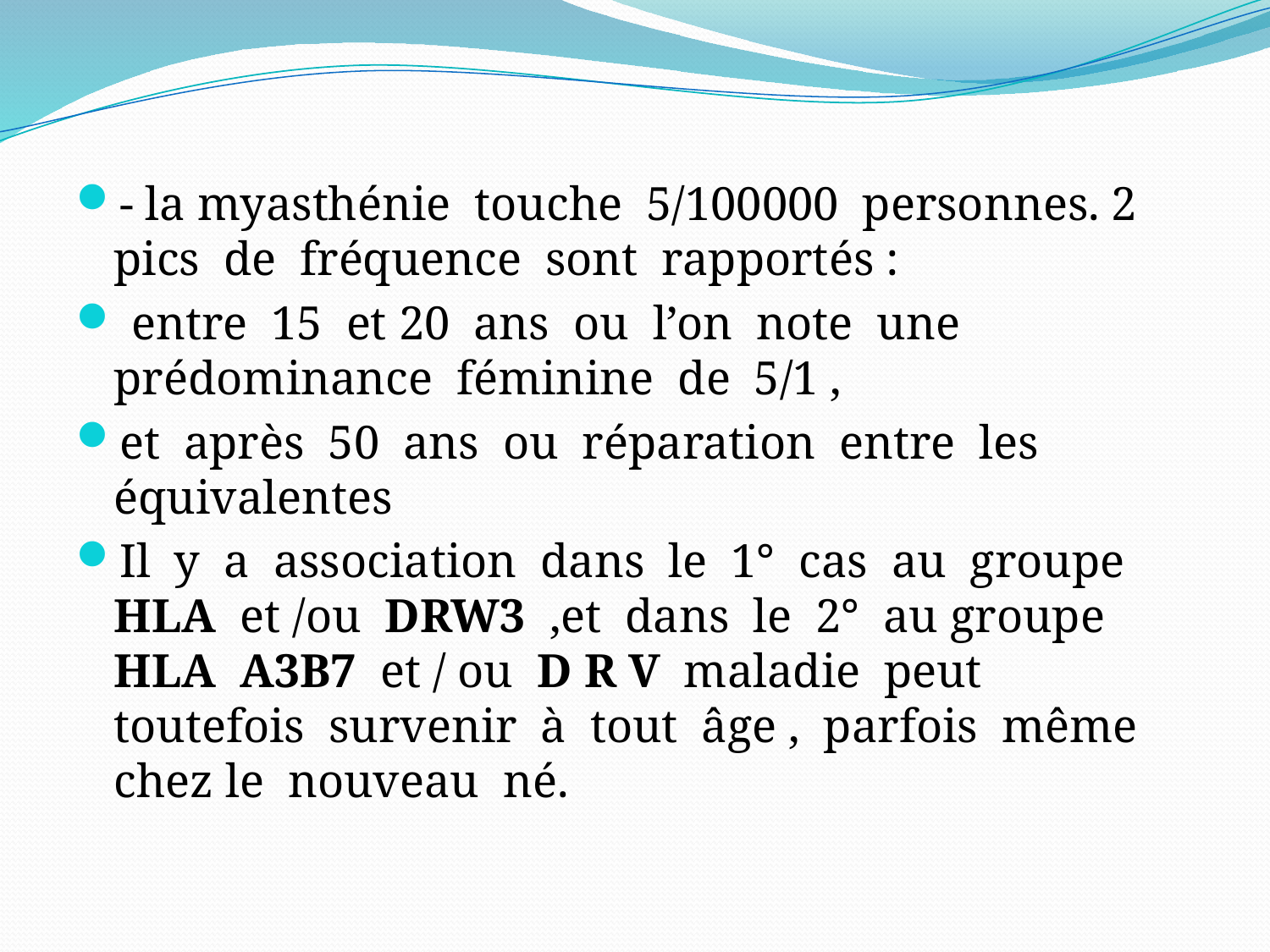

- la myasthénie  touche  5/100000  personnes. 2  pics  de  fréquence  sont  rapportés :
 entre  15  et 20  ans  ou  l’on  note  une  prédominance  féminine  de  5/1 ,
et  après  50  ans  ou  réparation  entre  les  équivalentes
Il  y  a  association  dans  le  1°  cas  au  groupe  HLA  et /ou  DRW3  ,et  dans  le  2°  au groupe  HLA  A3B7  et / ou  D R V  maladie  peut  toutefois  survenir  à  tout  âge ,  parfois  même  chez le  nouveau  né.